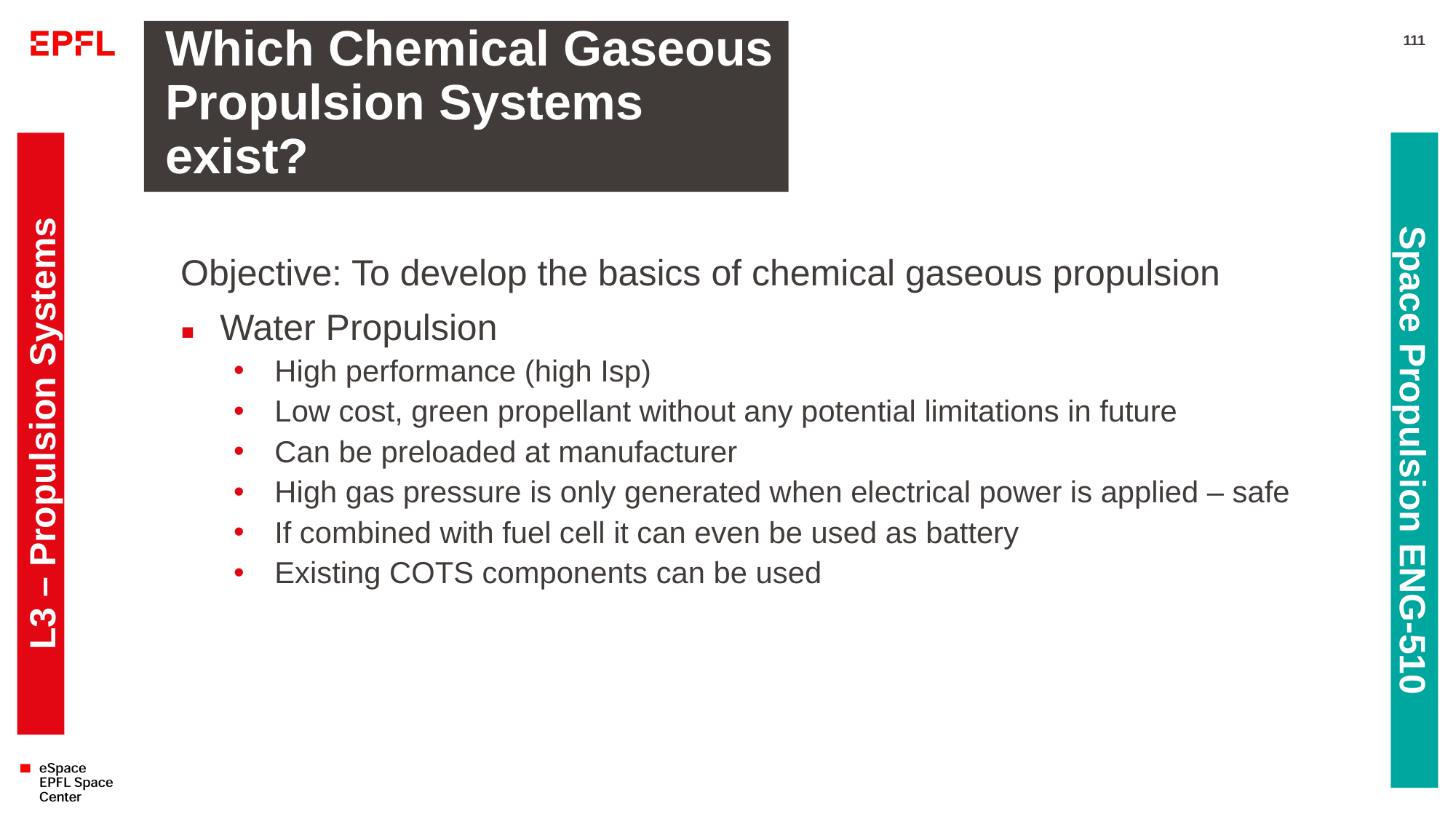

# Which Chemical Gaseous Propulsion Systems exist?
111
Objective: To develop the basics of chemical gaseous propulsion
Water Propulsion
High performance (high Isp)
Low cost, green propellant without any potential limitations in future
Can be preloaded at manufacturer
High gas pressure is only generated when electrical power is applied – safe
If combined with fuel cell it can even be used as battery
Existing COTS components can be used
L3 – Propulsion Systems
Space Propulsion ENG-510